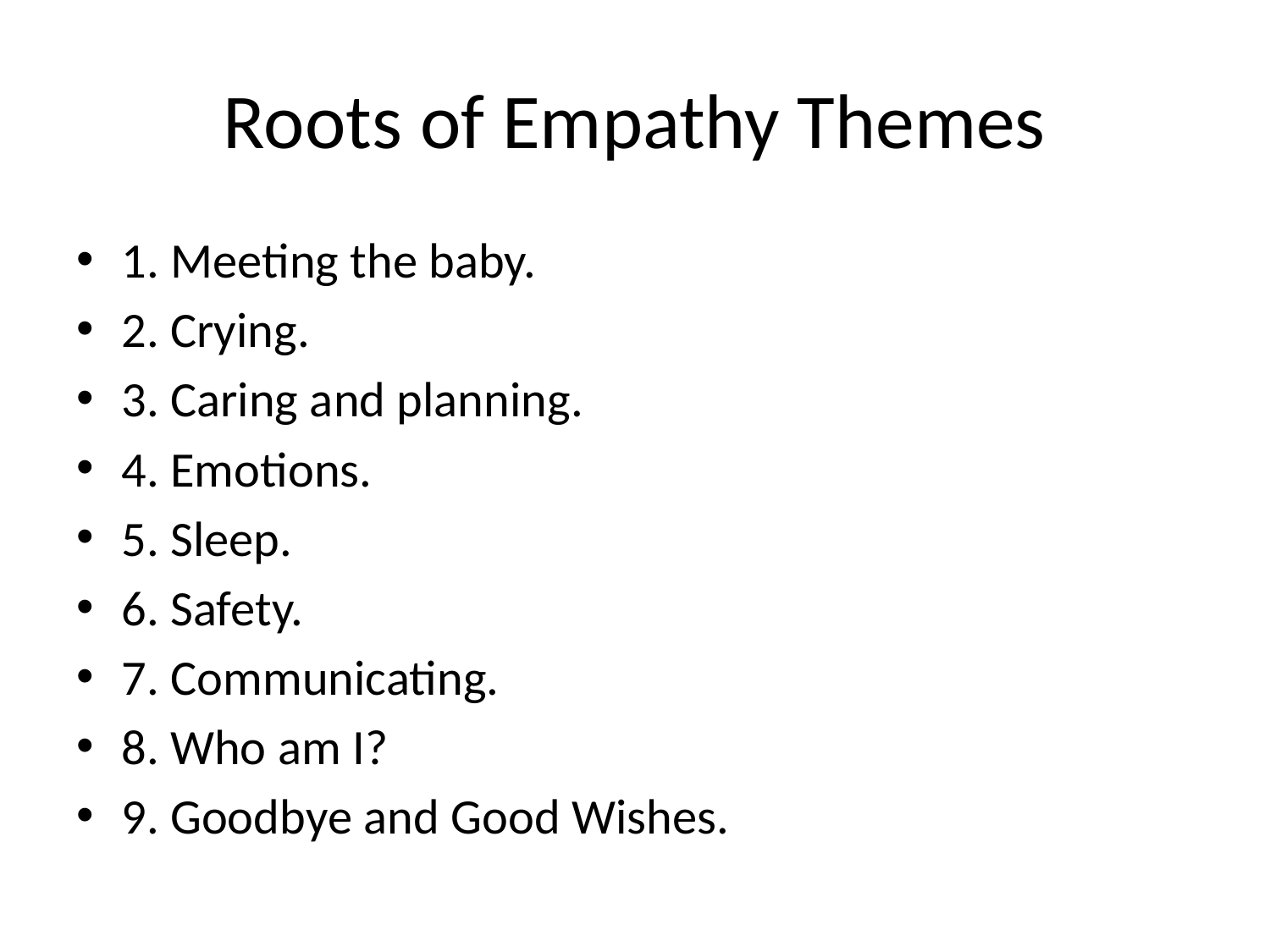

# Roots of Empathy Themes
1. Meeting the baby.
2. Crying.
3. Caring and planning.
4. Emotions.
5. Sleep.
6. Safety.
7. Communicating.
8. Who am I?
9. Goodbye and Good Wishes.